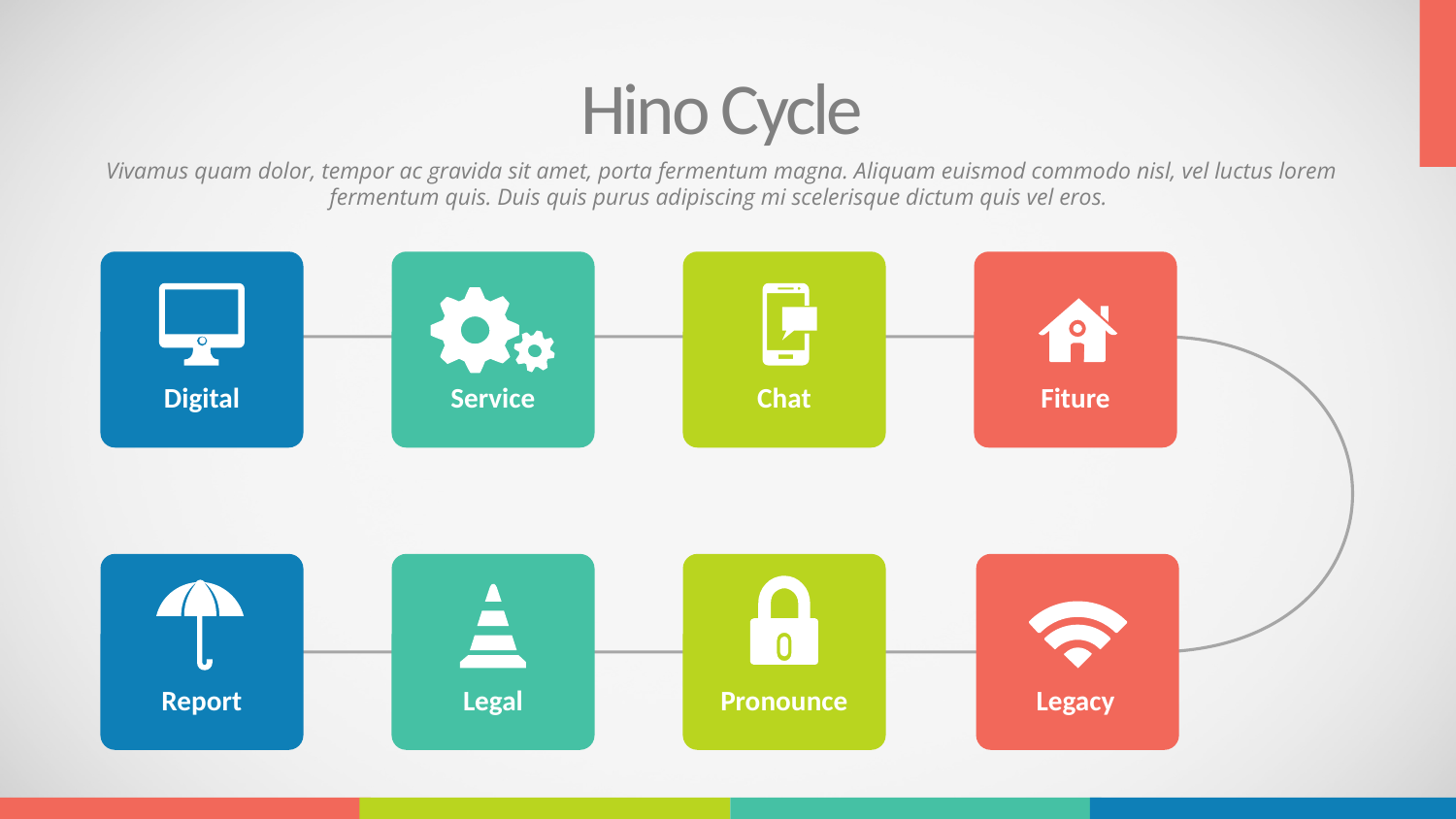

Hino Cycle
Vivamus quam dolor, tempor ac gravida sit amet, porta fermentum magna. Aliquam euismod commodo nisl, vel luctus lorem fermentum quis. Duis quis purus adipiscing mi scelerisque dictum quis vel eros.

Digital
Service
Chat
Fiture

Report
Legal
Pronounce
Legacy